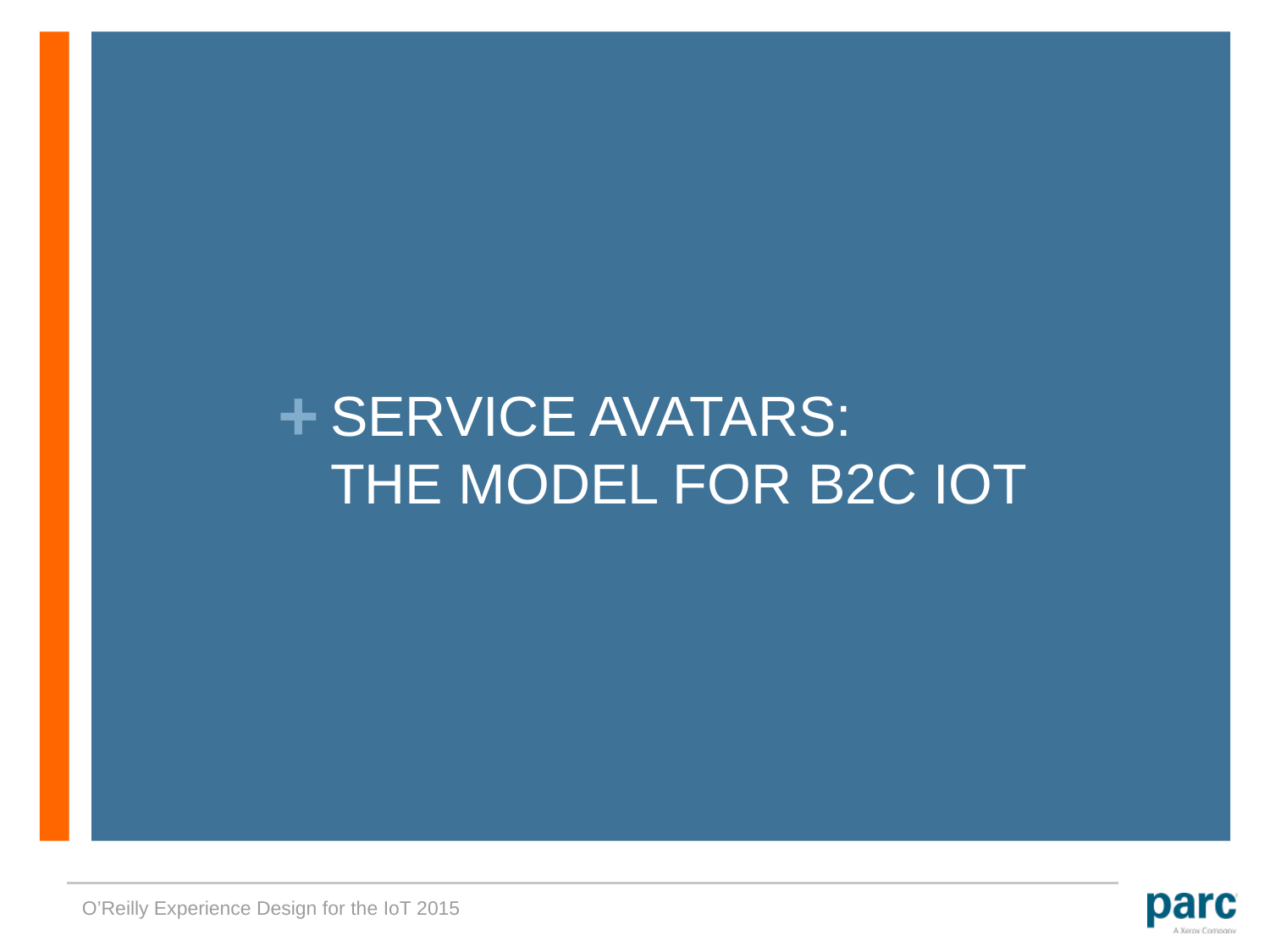

# SERVICE AVATARS: THE MODEL FOR B2C IOT
O’Reilly Experience Design for the IoT 2015